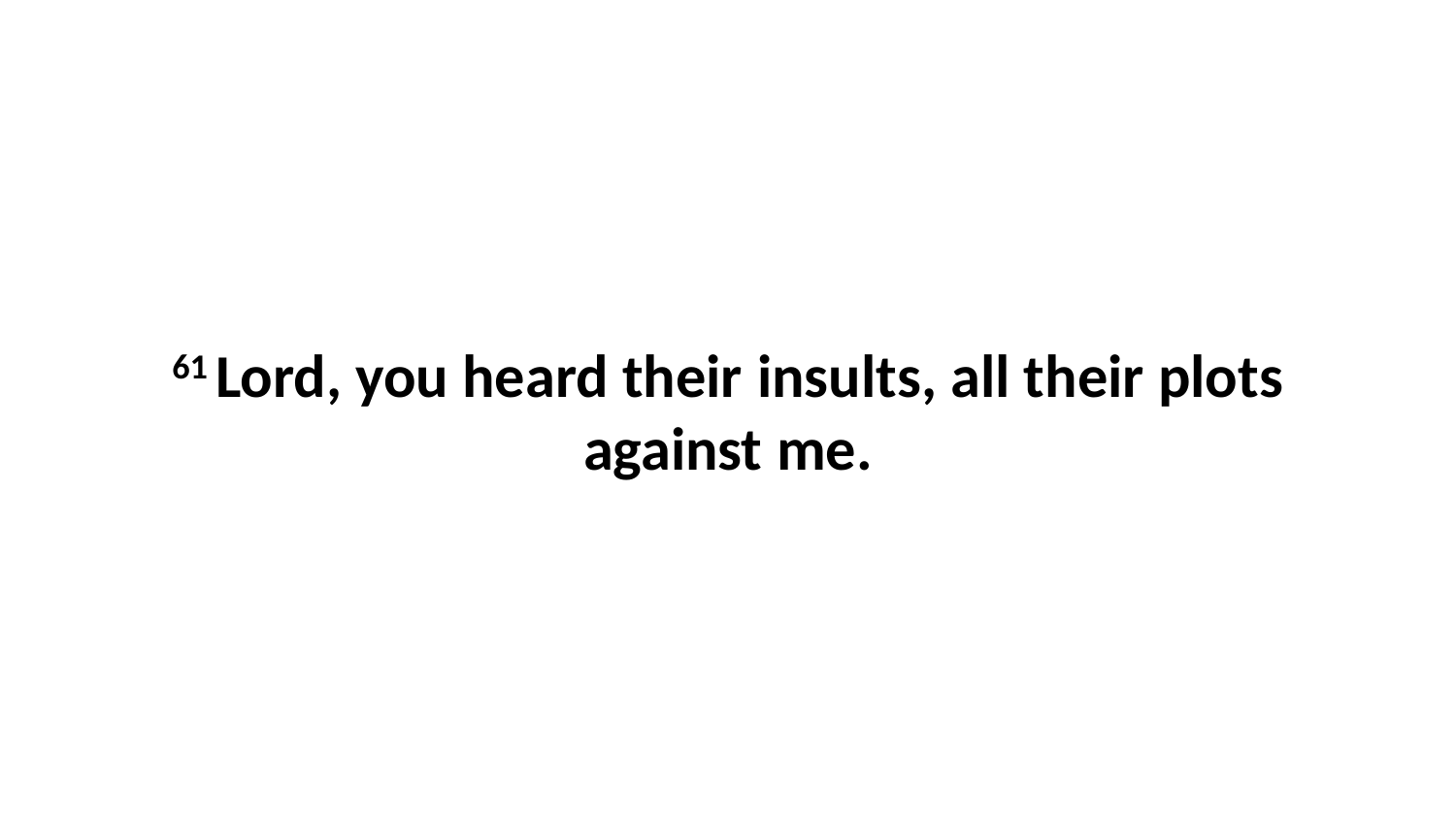

61 Lord, you heard their insults, all their plots against me.